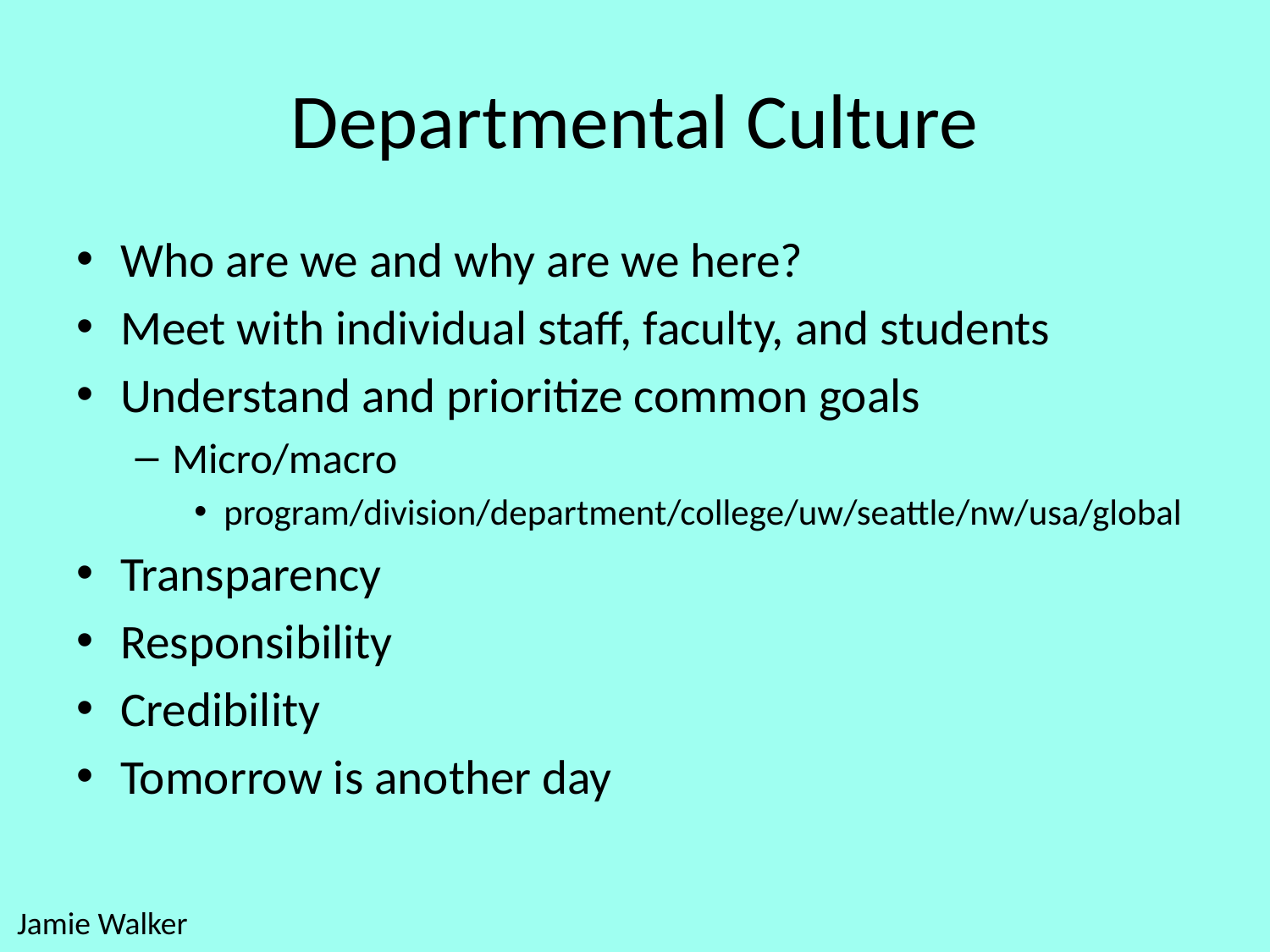

# Departmental Culture
Who are we and why are we here?
Meet with individual staff, faculty, and students
Understand and prioritize common goals
Micro/macro
program/division/department/college/uw/seattle/nw/usa/global
Transparency
Responsibility
Credibility
Tomorrow is another day

Jamie Walker